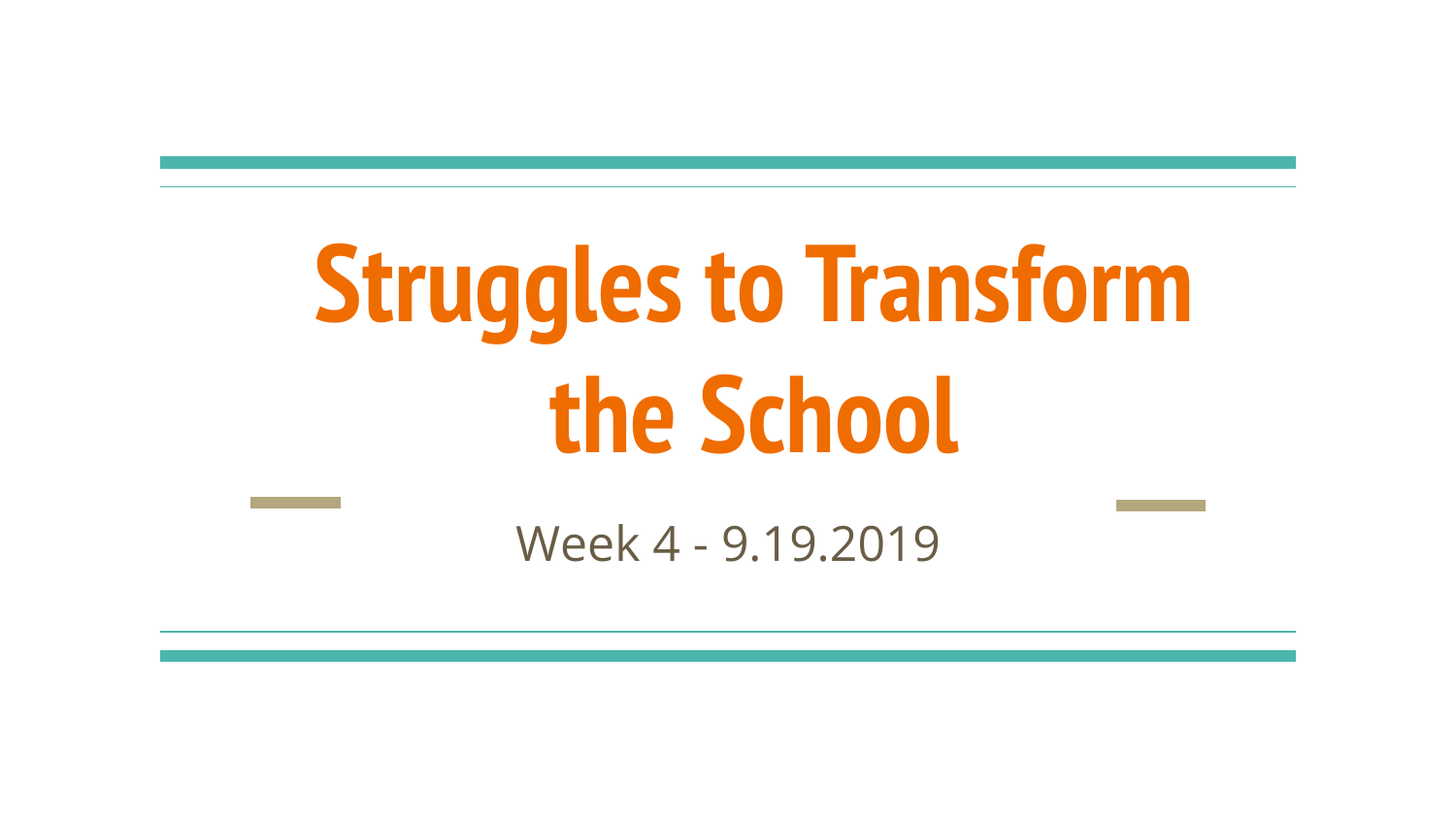

# Struggles to Transform
the School
Week 4 - 9.19.2019